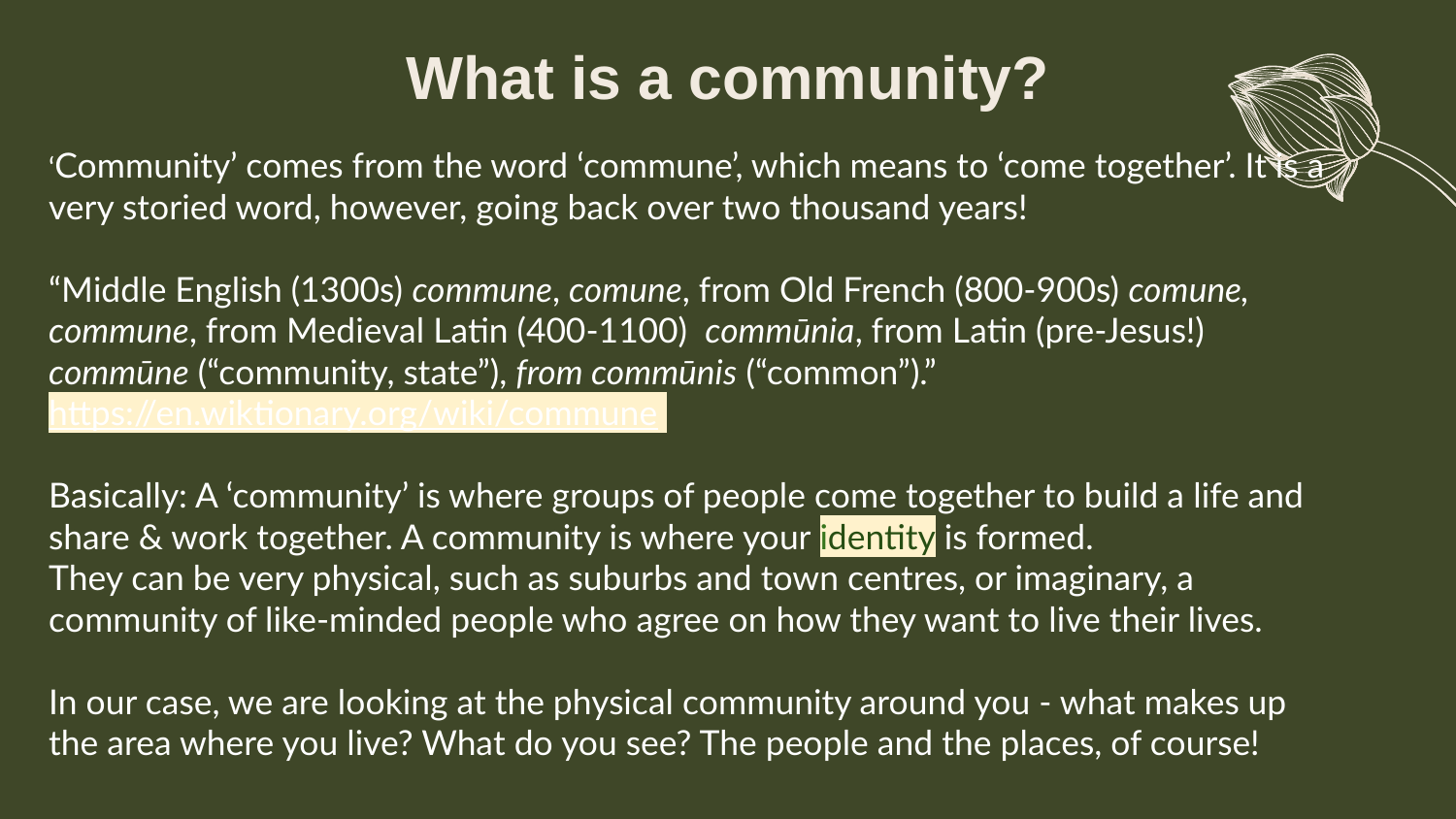

# What is a community?
‘Community’ comes from the word ‘commune’, which means to ‘come together’. It is a very storied word, however, going back over two thousand years!
“Middle English (1300s) commune, comune, from Old French (800-900s) comune, commune, from Medieval Latin (400-1100)  commūnia, from Latin (pre-Jesus!) commūne (“community, state”), from commūnis (“common”).”
https://en.wiktionary.org/wiki/commune
Basically: A ‘community’ is where groups of people come together to build a life and share & work together. A community is where your identity is formed.
They can be very physical, such as suburbs and town centres, or imaginary, a community of like-minded people who agree on how they want to live their lives.

In our case, we are looking at the physical community around you - what makes up the area where you live? What do you see? The people and the places, of course!